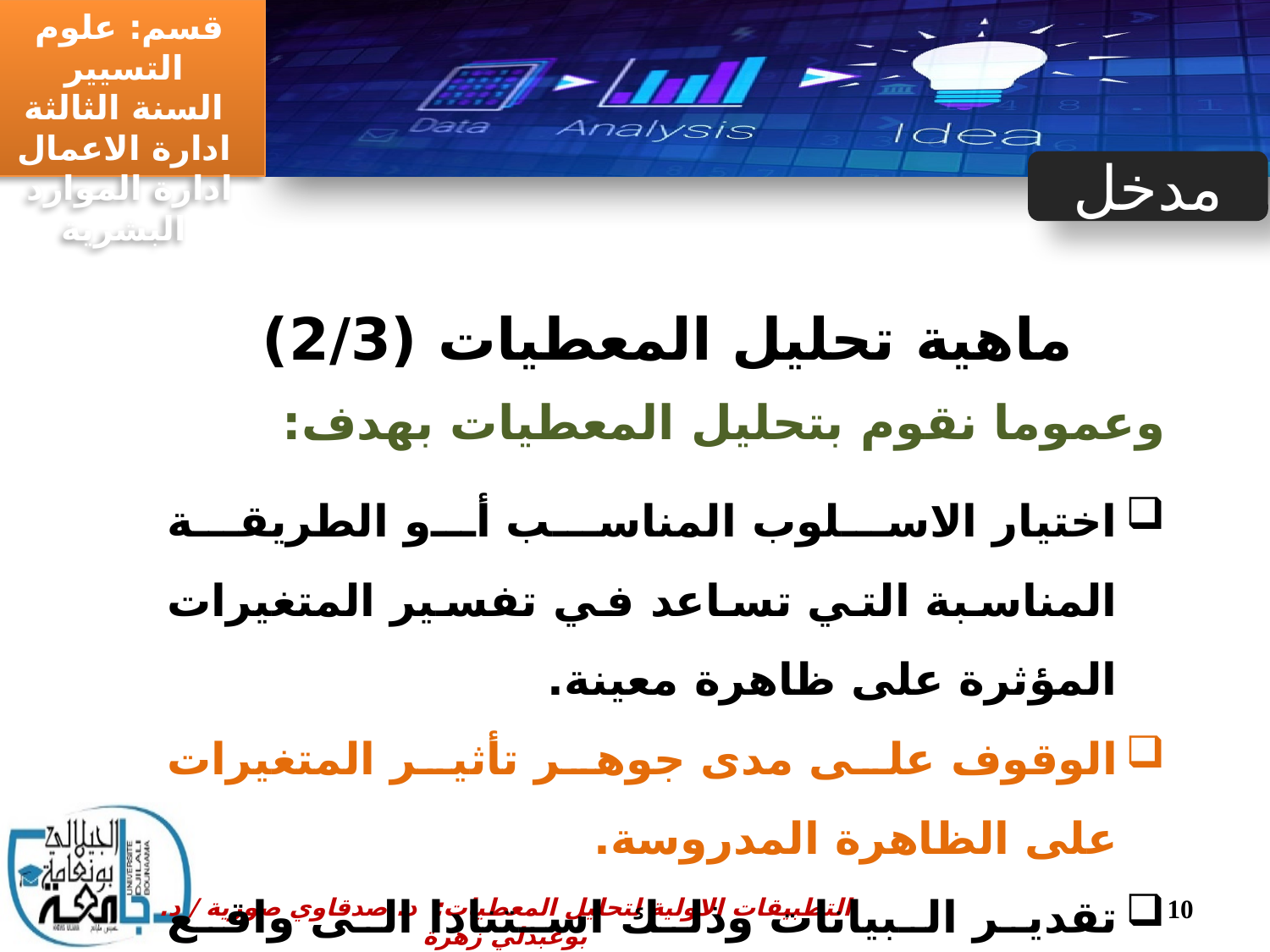

مدخل
# ماهية تحليل المعطيات (2/3)
وعموما نقوم بتحليل المعطيات بهدف:

اختيار الاسلوب المناسب أو الطريقة المناسبة التي تساعد في تفسير المتغيرات المؤثرة على ظاهرة معينة.
الوقوف على مدى جوهر تأثير المتغيرات على الظاهرة المدروسة.
تقدير البيانات وذلك استنادا الى واقع العينات المستمدة من المجتمع المدروس.

10
التطبيقات الاولية لتحليل المعطيات:  د. صدقاوي صورية / د. بوعبدلي زهرة